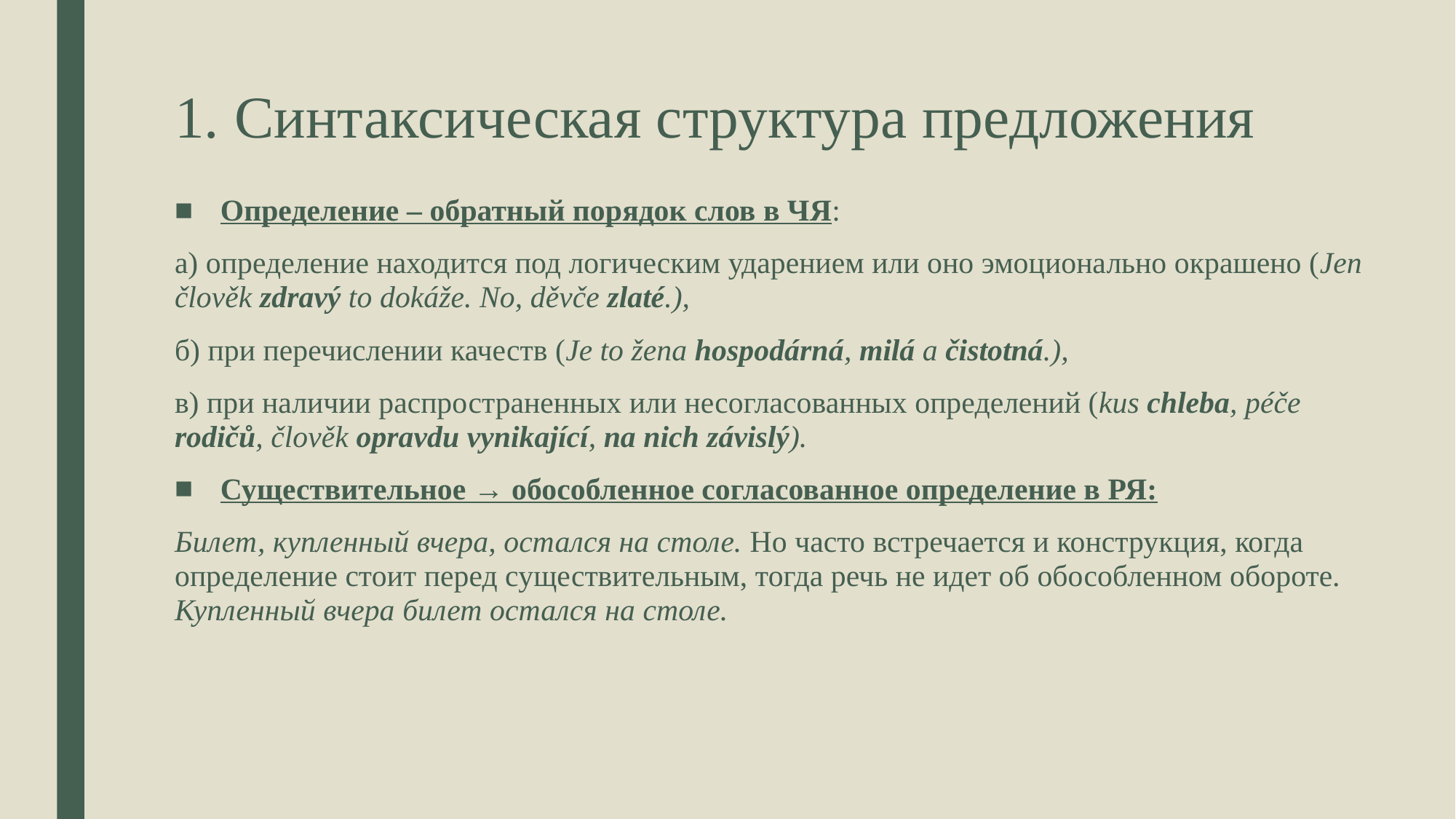

# 1. Синтаксическая структура предложения
Определение – обратный порядок слов в ЧЯ:
а) определение находится под логическим ударением или оно эмоционально окрашено (Jen člověk zdravý to dokáže. No, děvče zlaté.),
б) при перечислении качеств (Je to žena hospodárná, milá a čistotná.),
в) при наличии распространенных или несогласованных определений (kus chleba, péče rodičů, člověk opravdu vynikající, na nich závislý).
Существительное → обособленное согласованное определение в РЯ:
Билет, купленный вчера, остался на столе. Но часто встречается и конструкция, когда определение стоит перед существительным, тогда речь не идет об обособленном обороте. Купленный вчера билет остался на столе.